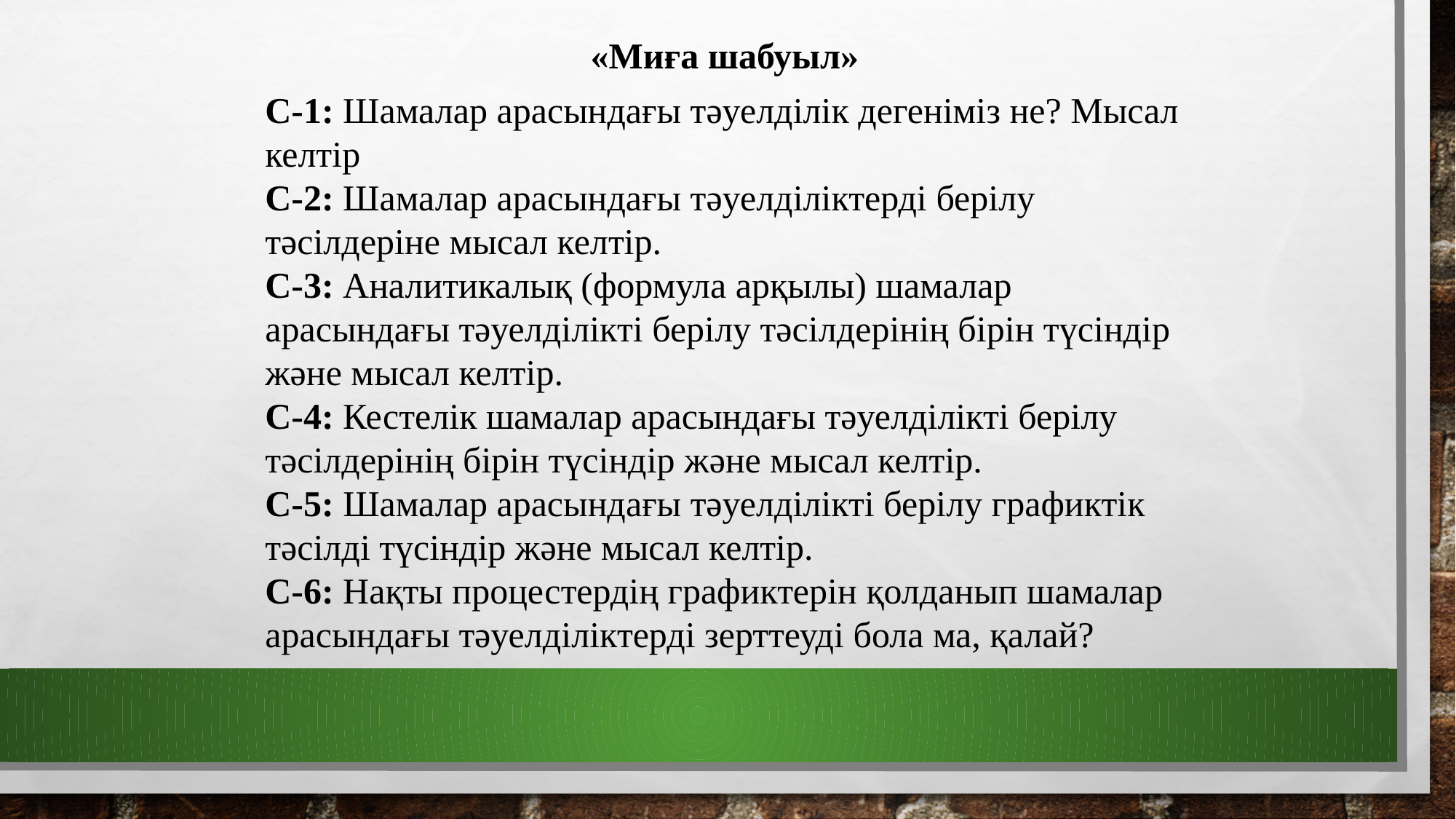

«Миға шабуыл»
С-1: Шамалар арасындағы тәуелділік дегеніміз не? Мысал келтір
С-2: Шамалар арасындағы тәуелділіктерді берілу тәсілдеріне мысал келтір.
С-3: Аналитикалық (формула арқылы) шамалар арасындағы тәуелділікті берілу тәсілдерінің бірін түсіндір және мысал келтір.
С-4: Кестелік шамалар арасындағы тәуелділікті берілу тәсілдерінің бірін түсіндір және мысал келтір.
С-5: Шамалар арасындағы тәуелділікті берілу графиктік тәсілді түсіндір және мысал келтір.
С-6: Нақты процестердің графиктерін қолданып шамалар арасындағы тәуелділіктерді зерттеуді бола ма, қалай?